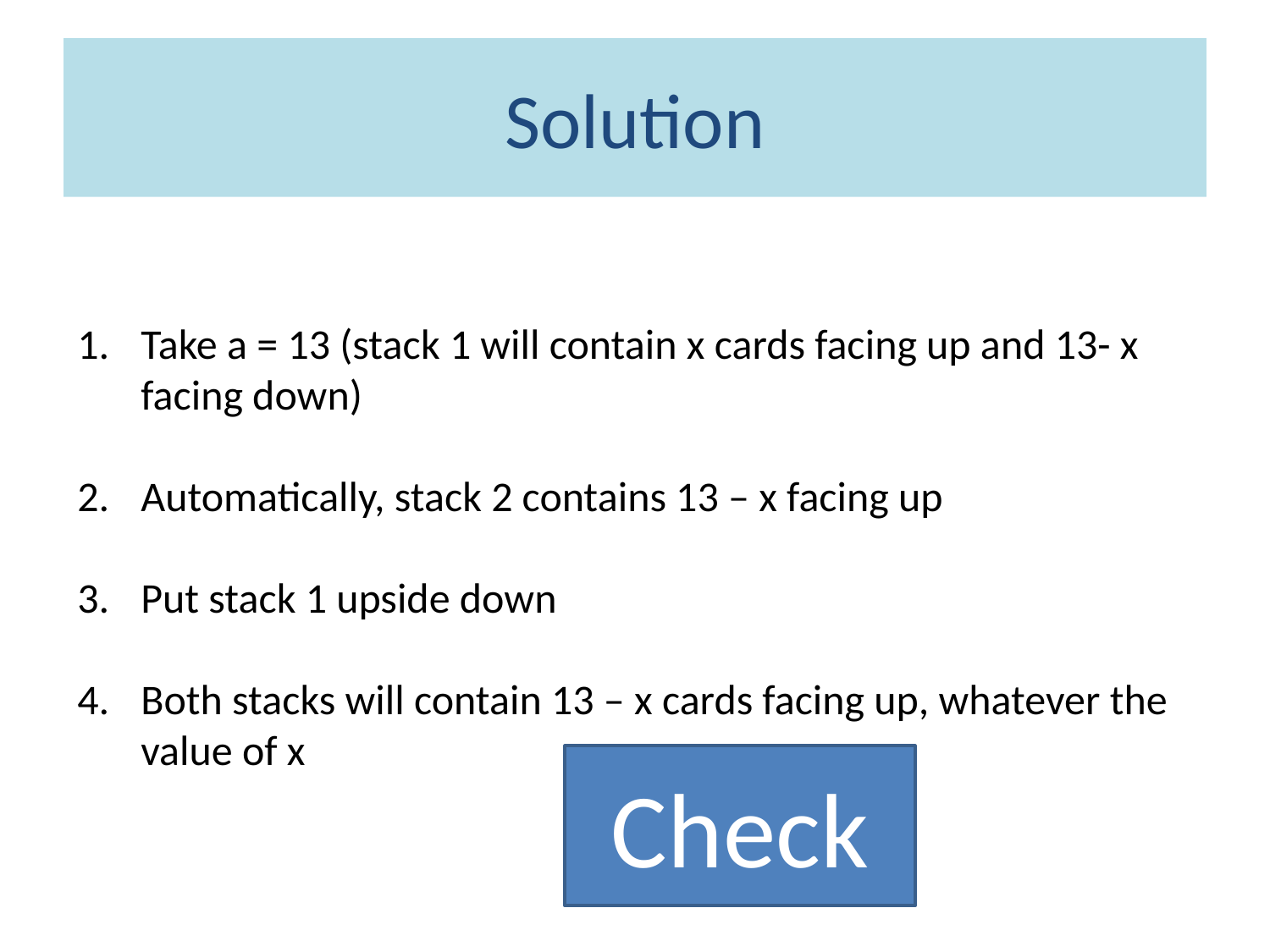

# Solution
Take a = 13 (stack 1 will contain x cards facing up and 13- x facing down)

Automatically, stack 2 contains 13 – x facing up

Put stack 1 upside down

Both stacks will contain 13 – x cards facing up, whatever the value of x

Check